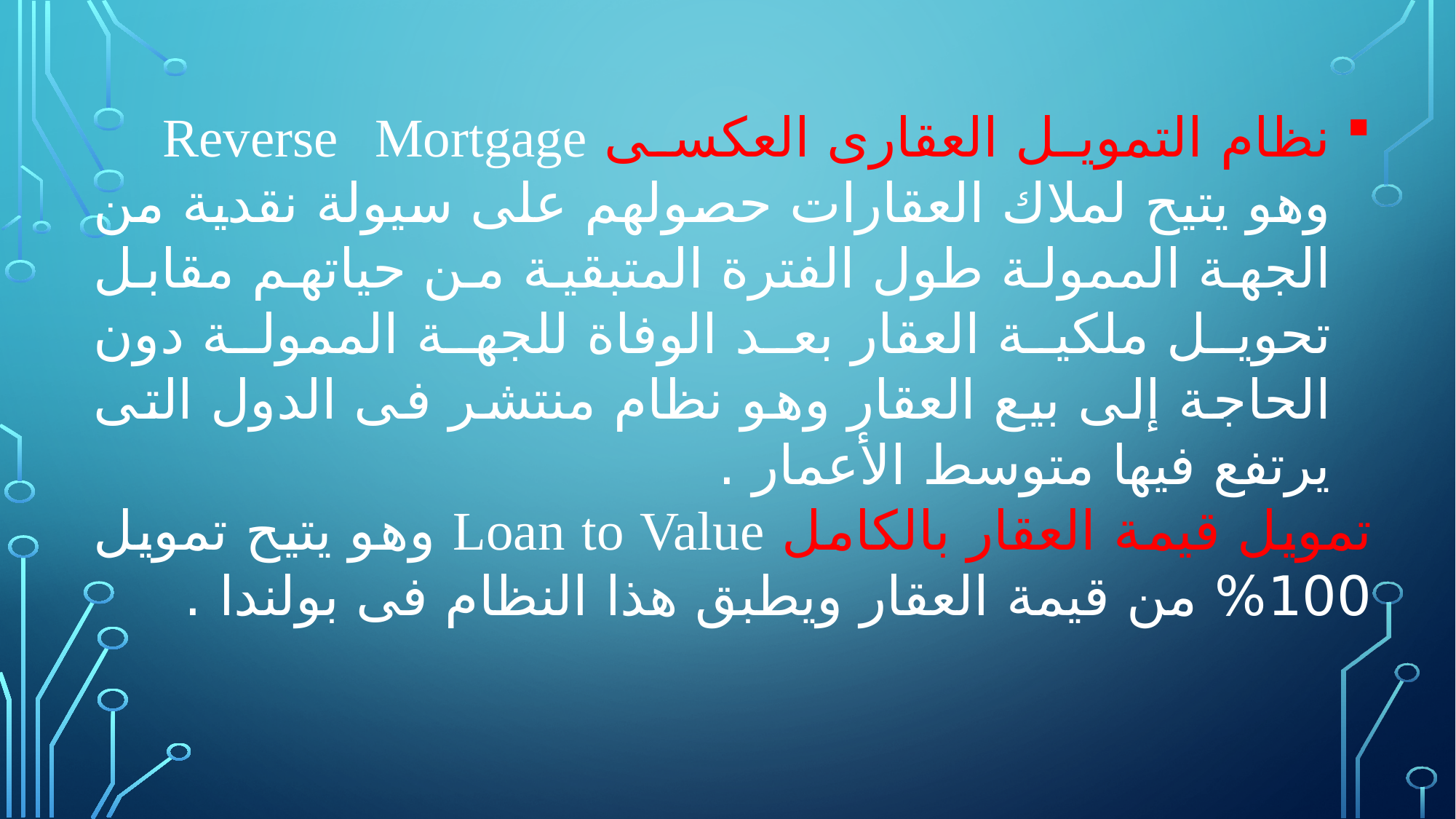

نظام التمويل العقارى العكسى Reverse Mortgage     وهو يتيح لملاك العقارات حصولهم على سيولة نقدية من الجهة الممولة طول الفترة المتبقية من حياتهم مقابل تحويل ملكية العقار بعد الوفاة للجهة الممولة دون الحاجة إلى بيع العقار وهو نظام منتشر فى الدول التى يرتفع فيها متوسط الأعمار .
تمويل قيمة العقار بالكامل Loan to Value وهو يتيح تمويل 100% من قيمة العقار ويطبق هذا النظام فى بولندا .